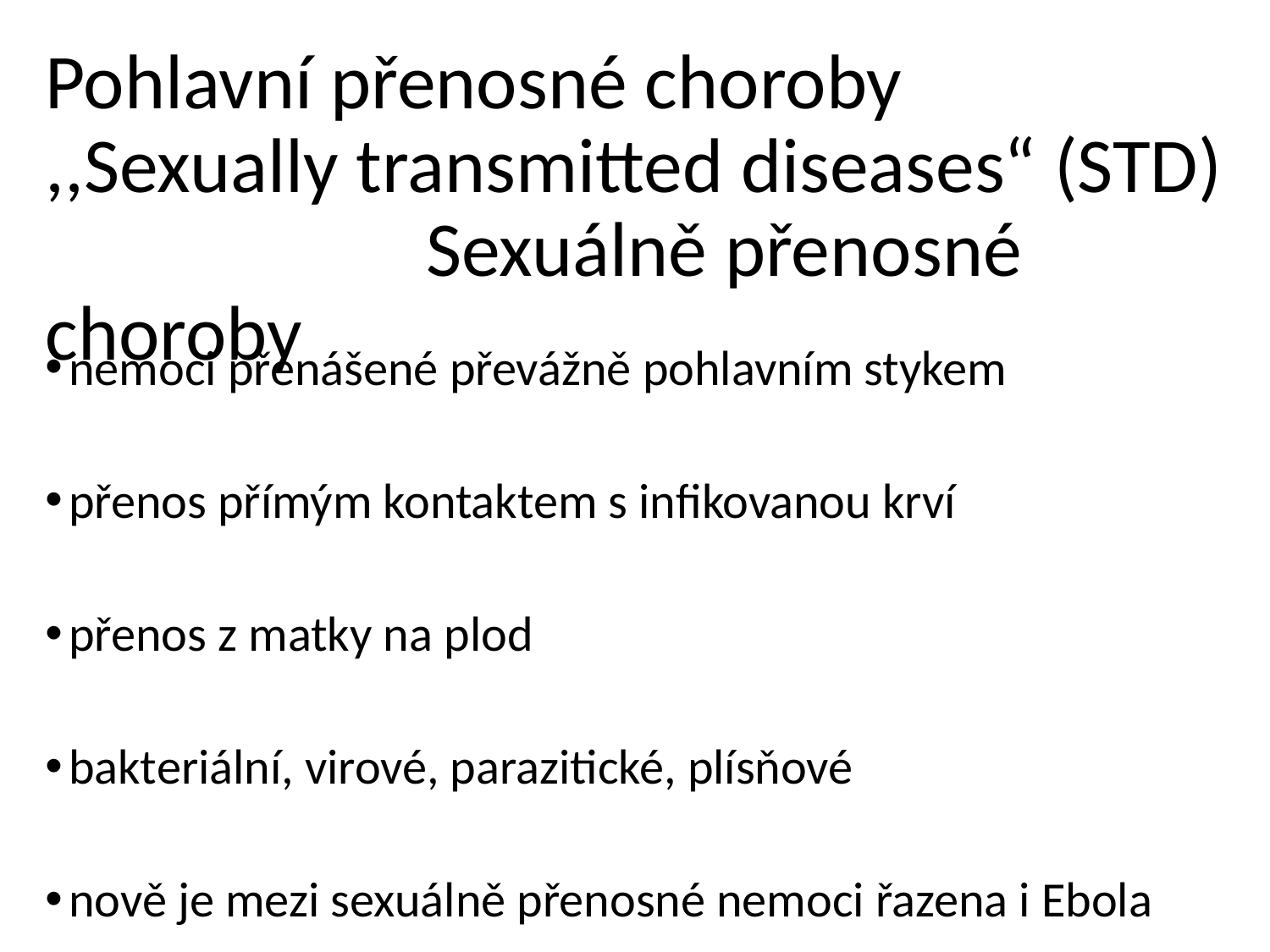

# Pohlavní přenosné choroby ,,Sexually transmitted diseases“ (STD) Sexuálně přenosné choroby
nemoci přenášené převážně pohlavním stykem

přenos přímým kontaktem s infikovanou krví

přenos z matky na plod

bakteriální, virové, parazitické, plísňové

nově je mezi sexuálně přenosné nemoci řazena i Ebola